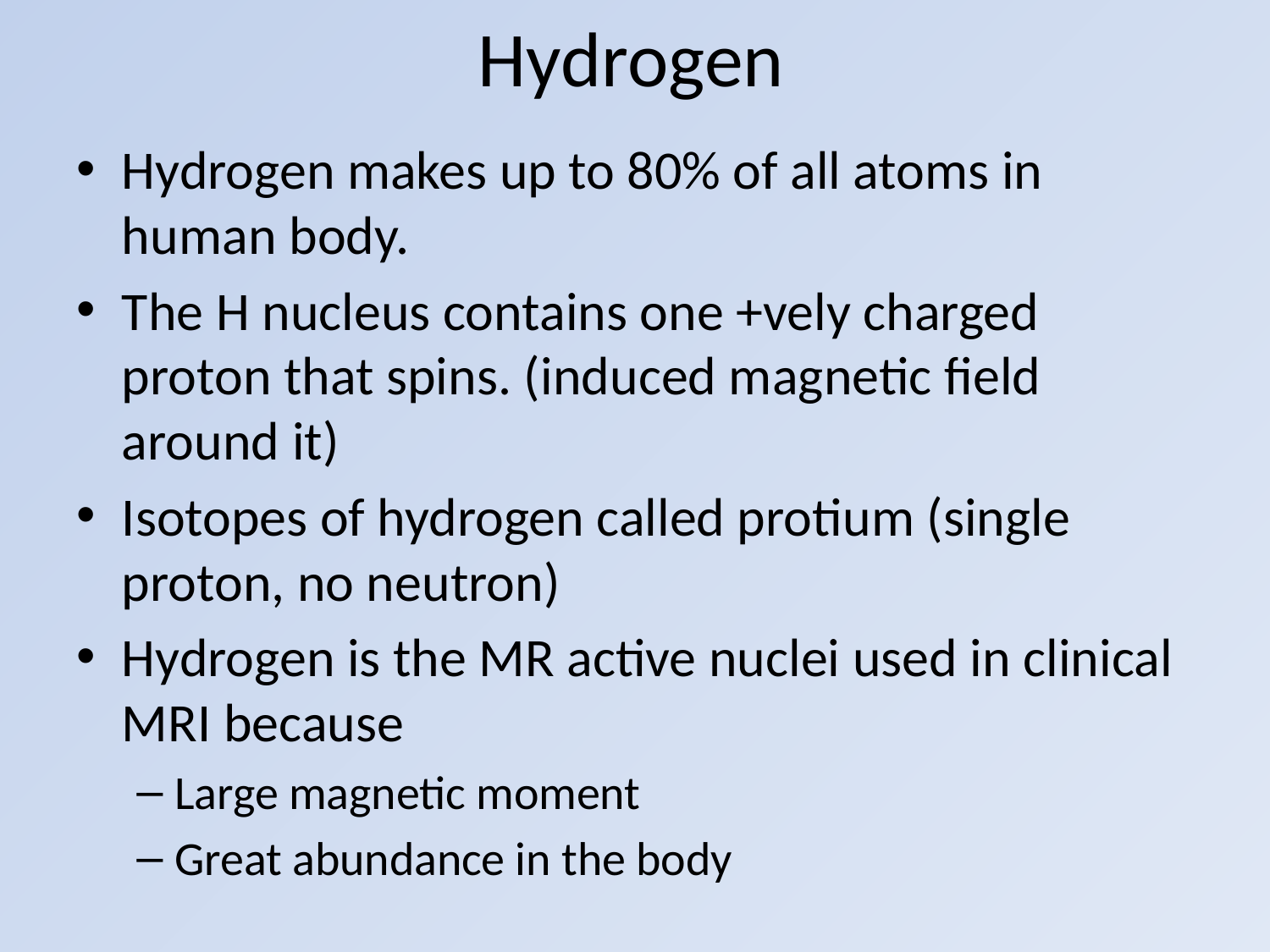

# Hydrogen
Hydrogen makes up to 80% of all atoms in human body.
The H nucleus contains one +vely charged proton that spins. (induced magnetic field around it)
Isotopes of hydrogen called protium (single proton, no neutron)
Hydrogen is the MR active nuclei used in clinical MRI because
Large magnetic moment
Great abundance in the body